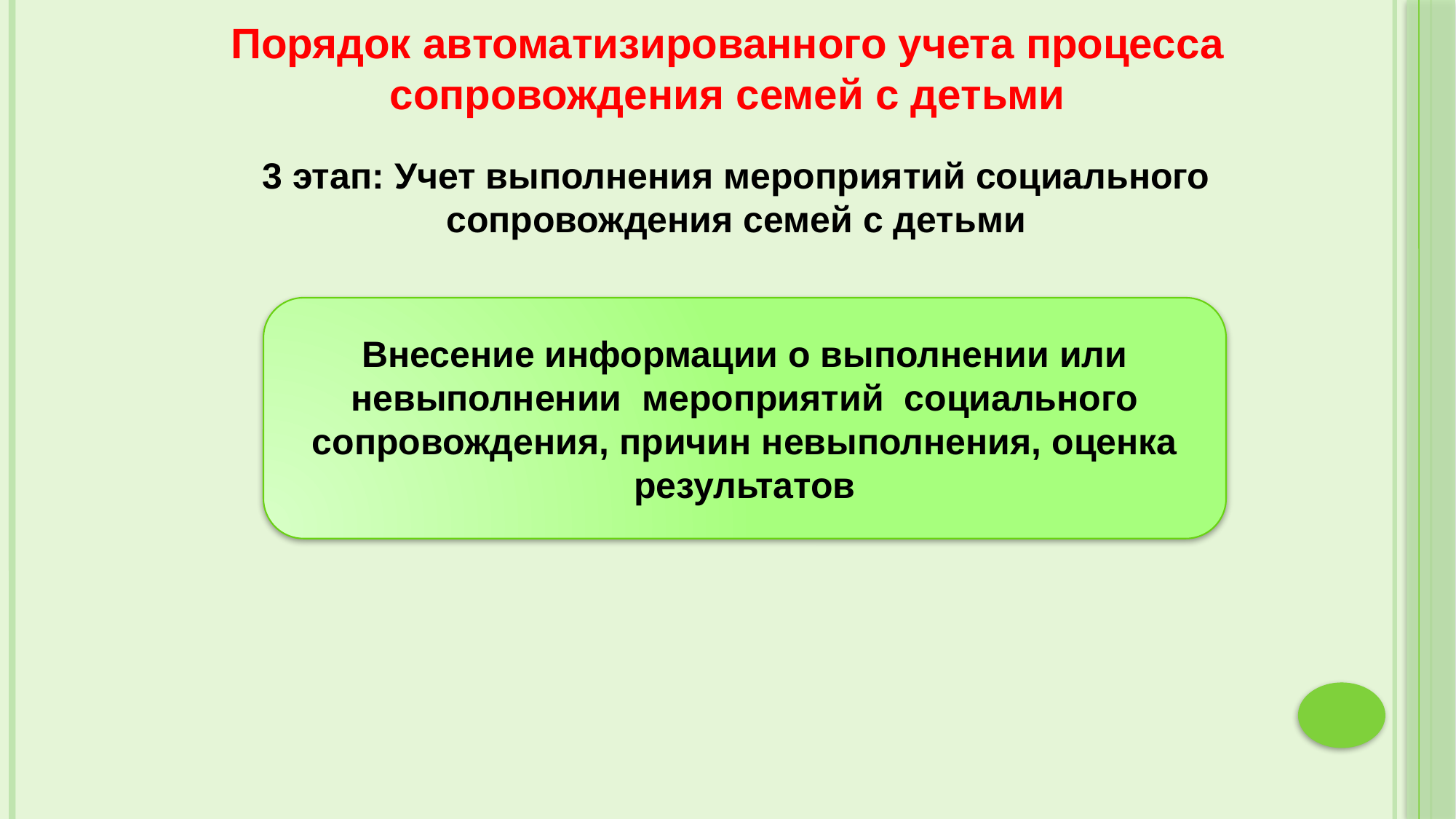

Порядок автоматизированного учета процесса сопровождения семей с детьми
3 этап: Учет выполнения мероприятий социального сопровождения семей с детьми
Внесение информации о выполнении или невыполнении  мероприятий  социального сопровождения, причин невыполнения, оценка результатов